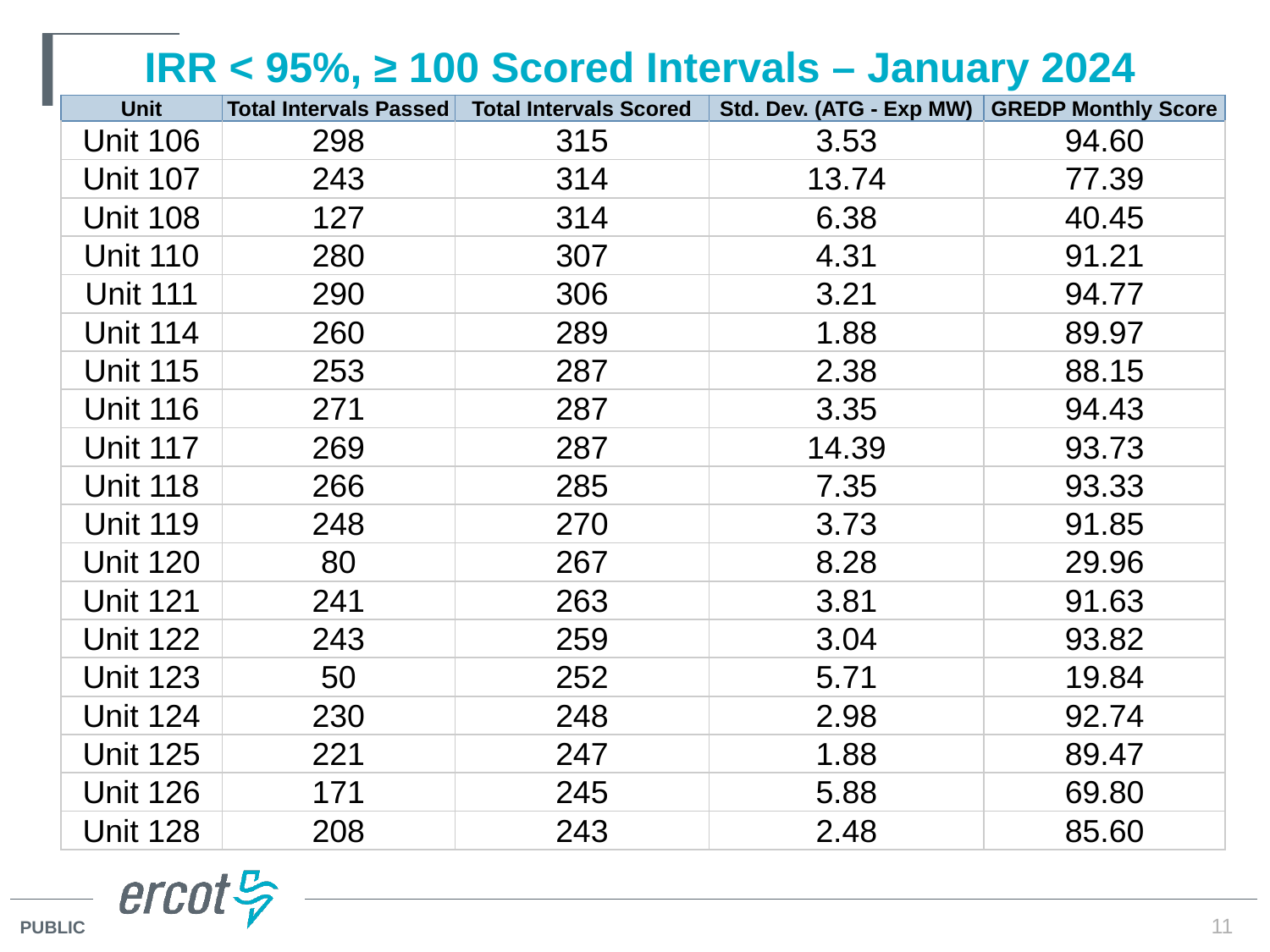

# IRR < 95%, ≥ 100 Scored Intervals – January 2024
| Unit | Total Intervals Passed | Total Intervals Scored | Std. Dev. (ATG - Exp MW) | GREDP Monthly Score |
| --- | --- | --- | --- | --- |
| Unit 106 | 298 | 315 | 3.53 | 94.60 |
| Unit 107 | 243 | 314 | 13.74 | 77.39 |
| Unit 108 | 127 | 314 | 6.38 | 40.45 |
| Unit 110 | 280 | 307 | 4.31 | 91.21 |
| Unit 111 | 290 | 306 | 3.21 | 94.77 |
| Unit 114 | 260 | 289 | 1.88 | 89.97 |
| Unit 115 | 253 | 287 | 2.38 | 88.15 |
| Unit 116 | 271 | 287 | 3.35 | 94.43 |
| Unit 117 | 269 | 287 | 14.39 | 93.73 |
| Unit 118 | 266 | 285 | 7.35 | 93.33 |
| Unit 119 | 248 | 270 | 3.73 | 91.85 |
| Unit 120 | 80 | 267 | 8.28 | 29.96 |
| Unit 121 | 241 | 263 | 3.81 | 91.63 |
| Unit 122 | 243 | 259 | 3.04 | 93.82 |
| Unit 123 | 50 | 252 | 5.71 | 19.84 |
| Unit 124 | 230 | 248 | 2.98 | 92.74 |
| Unit 125 | 221 | 247 | 1.88 | 89.47 |
| Unit 126 | 171 | 245 | 5.88 | 69.80 |
| Unit 128 | 208 | 243 | 2.48 | 85.60 |
11